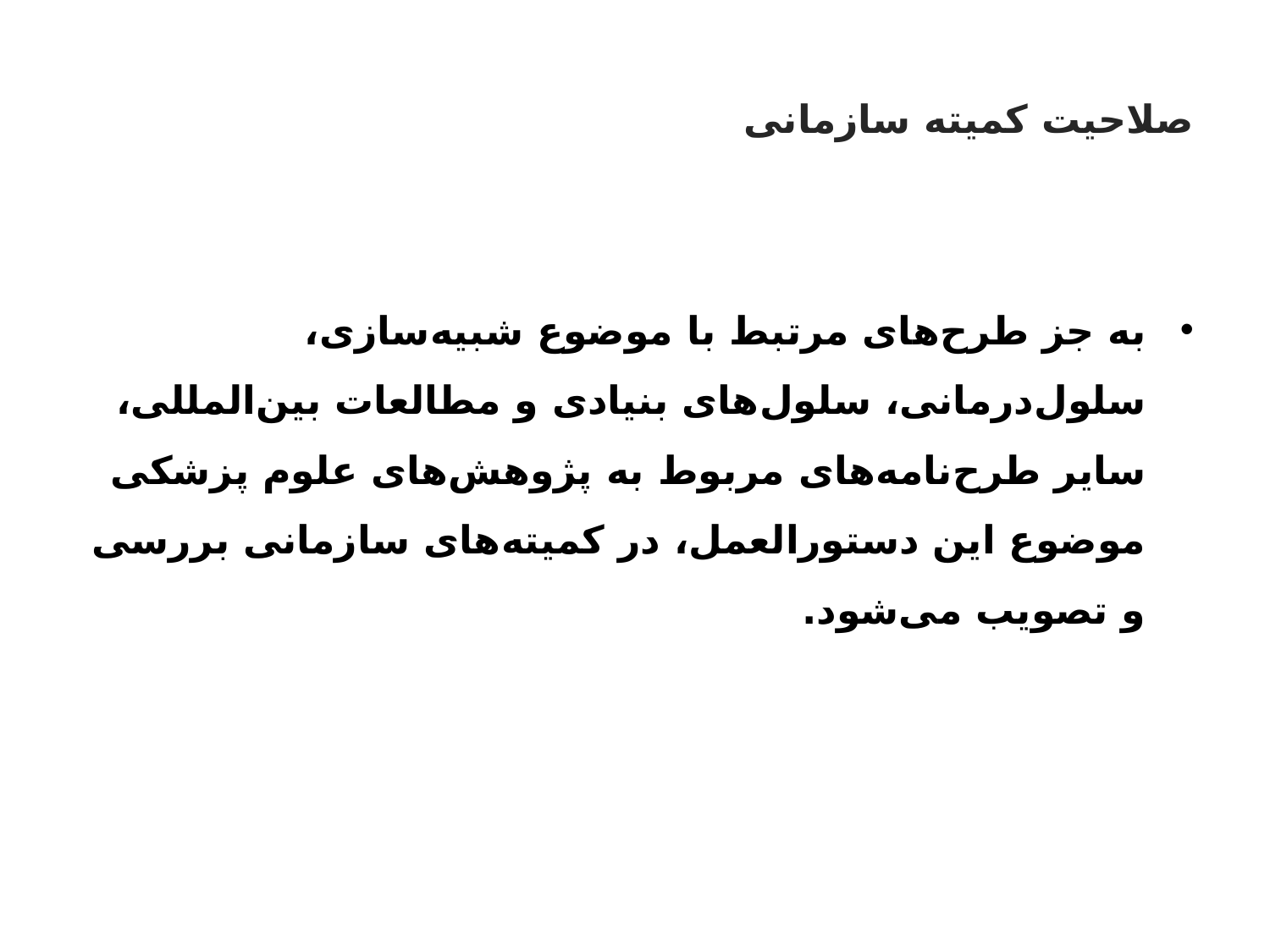

# صلاحیت کمیته سازمانی

به جز طرح‌های مرتبط با موضوع شبیه‌سازی، سلول‌درمانی، سلول‌های بنیادی و مطالعات بین‌المللی، سایر طرح‌نامه‌های مربوط به پژوهش‌های علوم پزشکی موضوع این دستورالعمل، در کمیته‌های سازمانی بررسی و تصویب می‌شود.